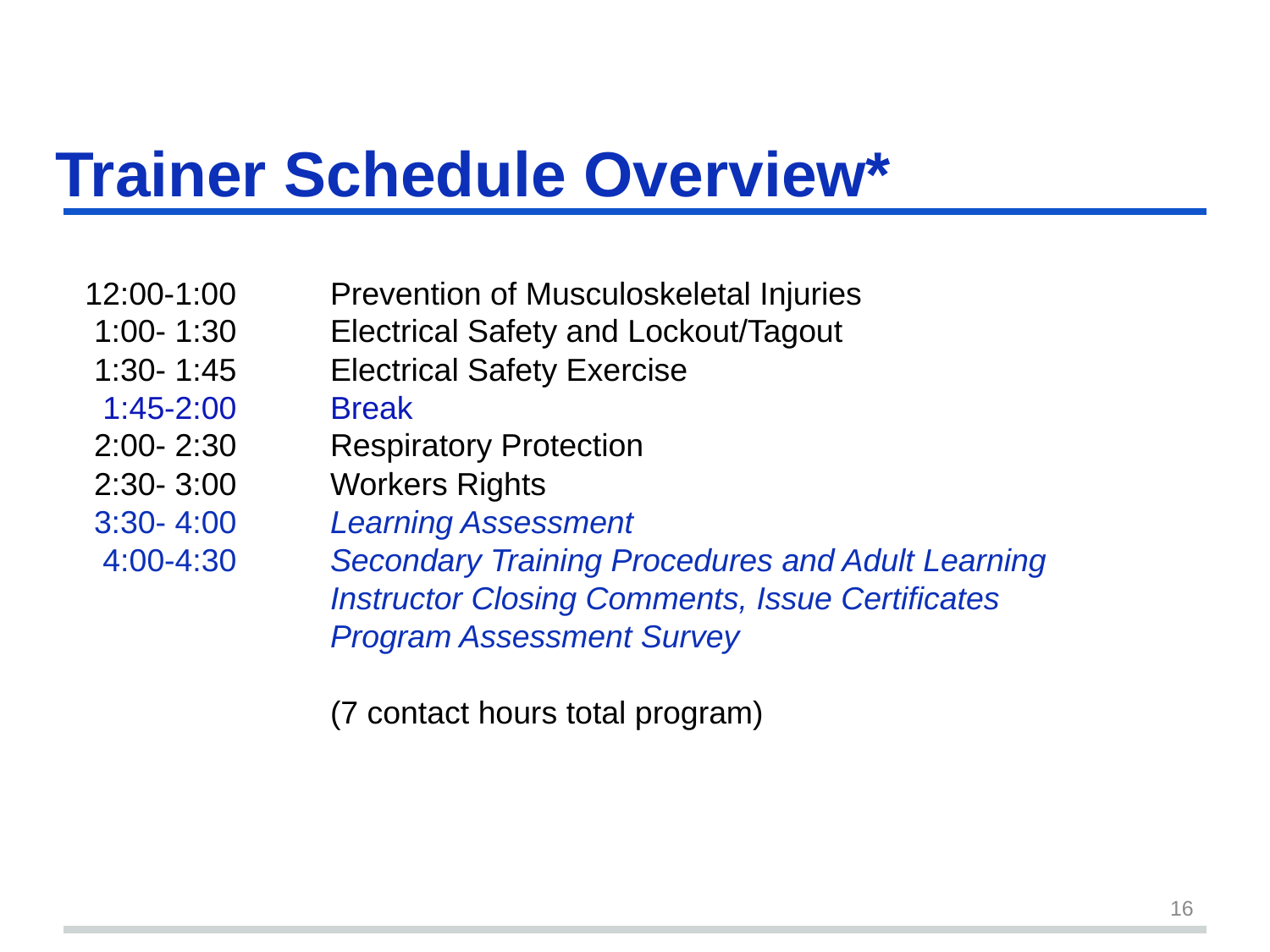

# Trainer Schedule Overview*

 12:00-1:00 	Prevention of Musculoskeletal Injuries
  1:00- 1:30   	Electrical Safety and Lockout/Tagout
  1:30- 1:45	Electrical Safety Exercise
   1:45-2:00	Break
  2:00- 2:30	Respiratory Protection
  2:30- 3:00	Workers Rights
  3:30- 4:00          	Learning Assessment
   4:00-4:30	Secondary Training Procedures and Adult Learning
		Instructor Closing Comments, Issue Certificates
		Program Assessment Survey

		(7 contact hours total program)

16